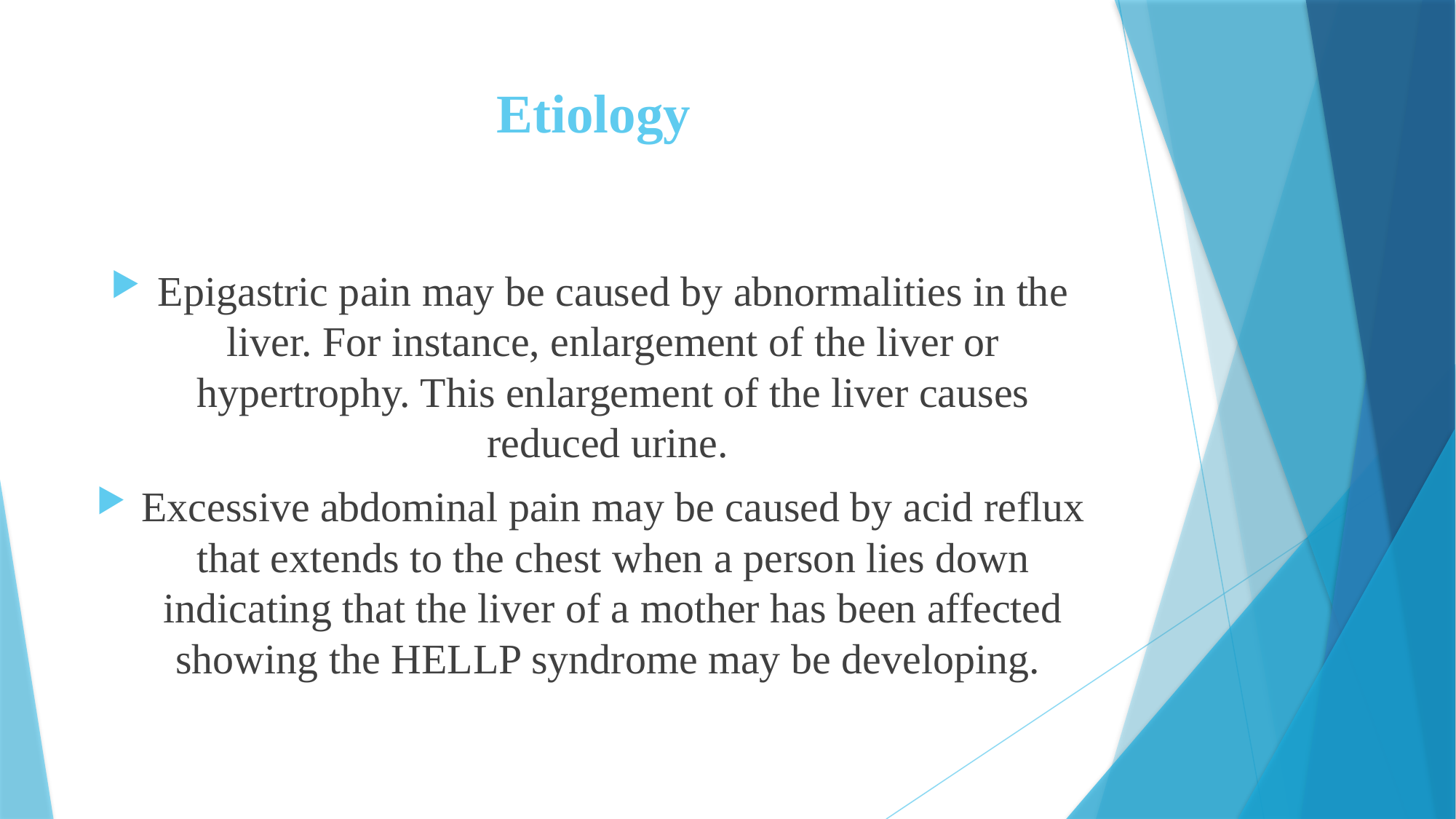

# Etiology
Epigastric pain may be caused by abnormalities in the liver. For instance, enlargement of the liver or hypertrophy. This enlargement of the liver causes reduced urine.
Excessive abdominal pain may be caused by acid reflux that extends to the chest when a person lies down indicating that the liver of a mother has been affected showing the HELLP syndrome may be developing.